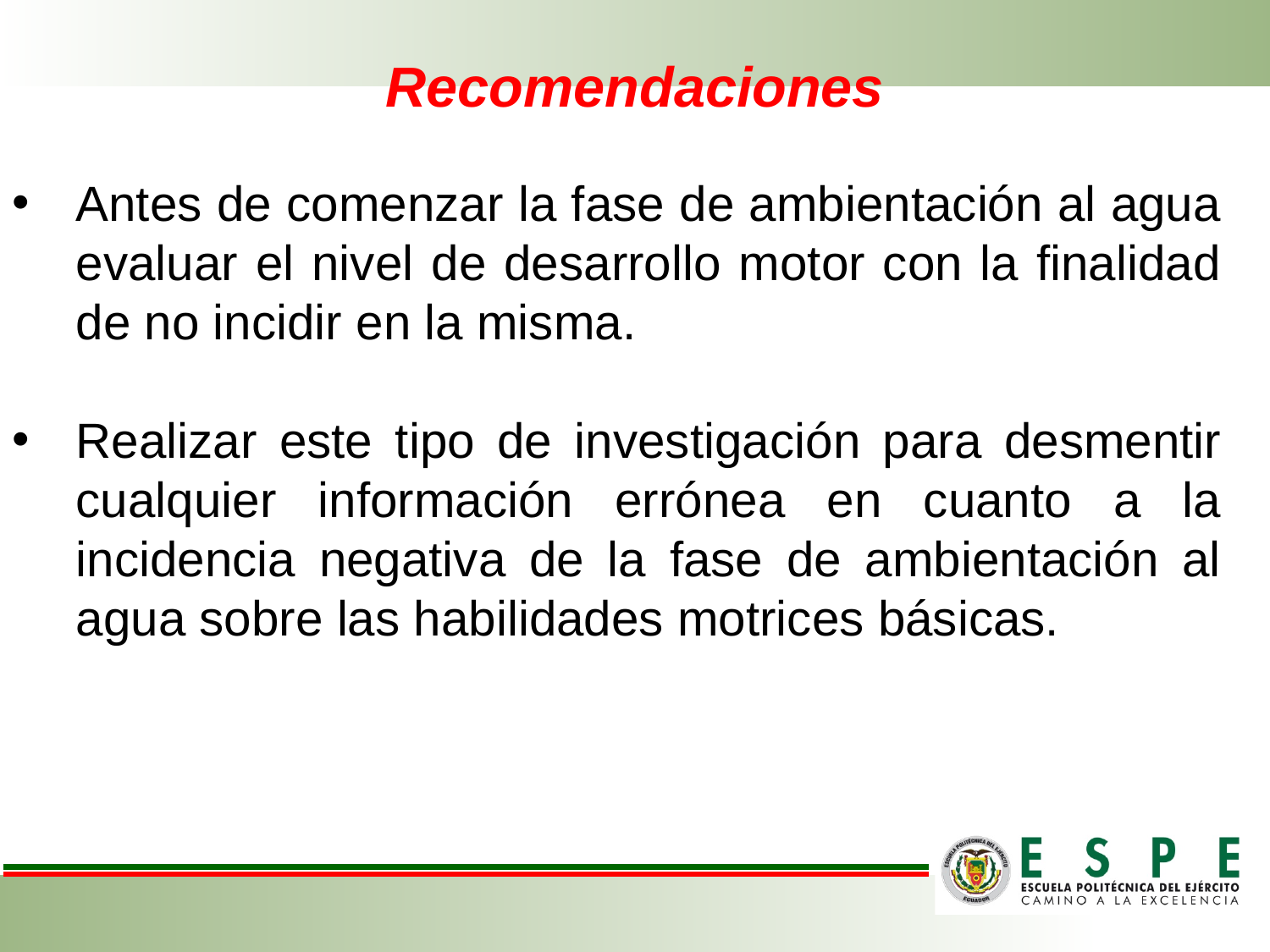

# Recomendaciones
Antes de comenzar la fase de ambientación al agua evaluar el nivel de desarrollo motor con la finalidad de no incidir en la misma.

Realizar este tipo de investigación para desmentir cualquier información errónea en cuanto a la incidencia negativa de la fase de ambientación al agua sobre las habilidades motrices básicas.